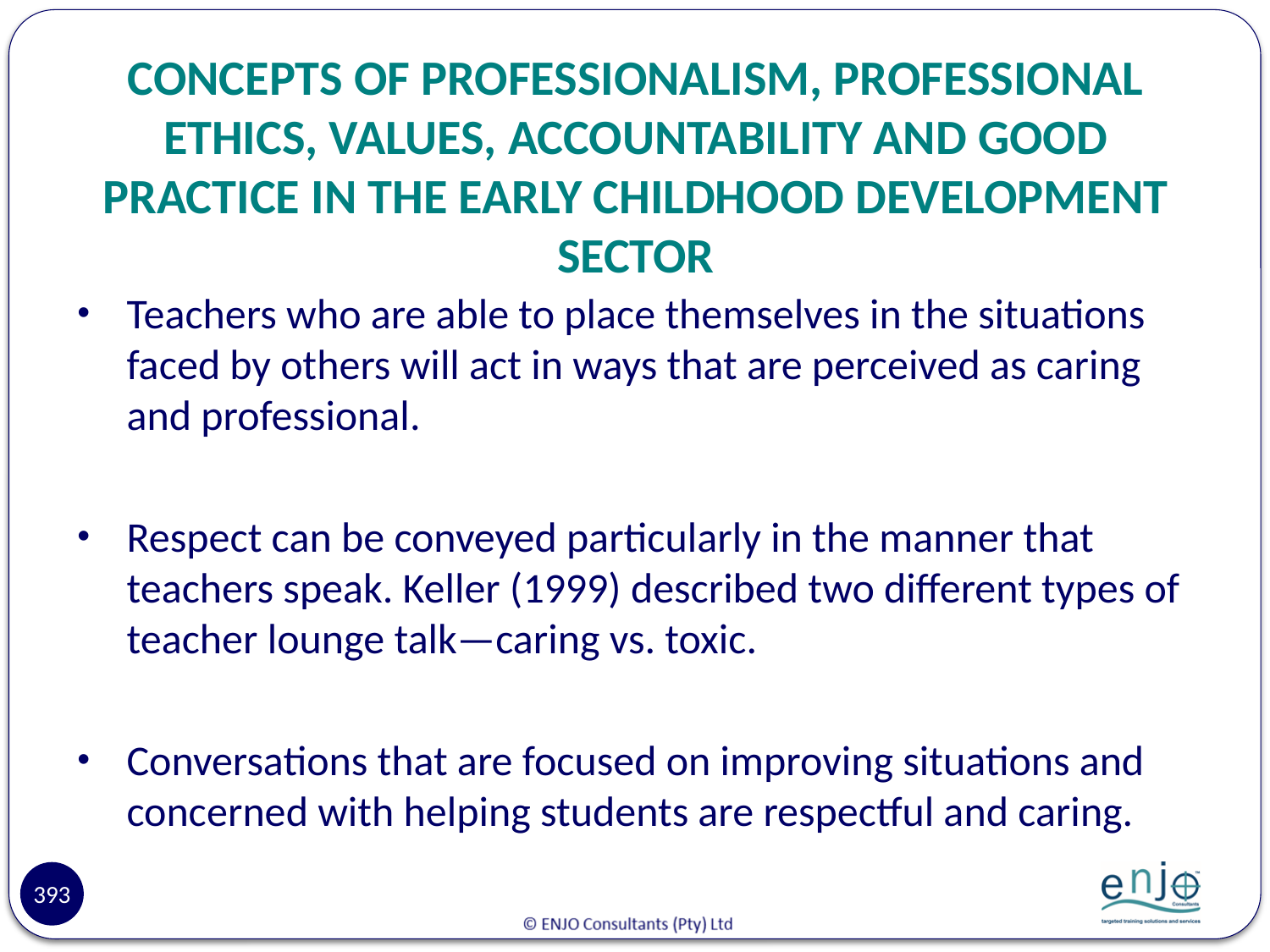

# CONCEPTS OF PROFESSIONALISM, PROFESSIONAL ETHICS, VALUES, ACCOUNTABILITY AND GOOD PRACTICE IN THE EARLY CHILDHOOD DEVELOPMENT SECTOR
Teachers who are able to place themselves in the situations faced by others will act in ways that are perceived as caring and professional.

Respect can be conveyed particularly in the manner that teachers speak. Keller (1999) described two different types of teacher lounge talk—caring vs. toxic.

Conversations that are focused on improving situations and concerned with helping students are respectful and caring.

393